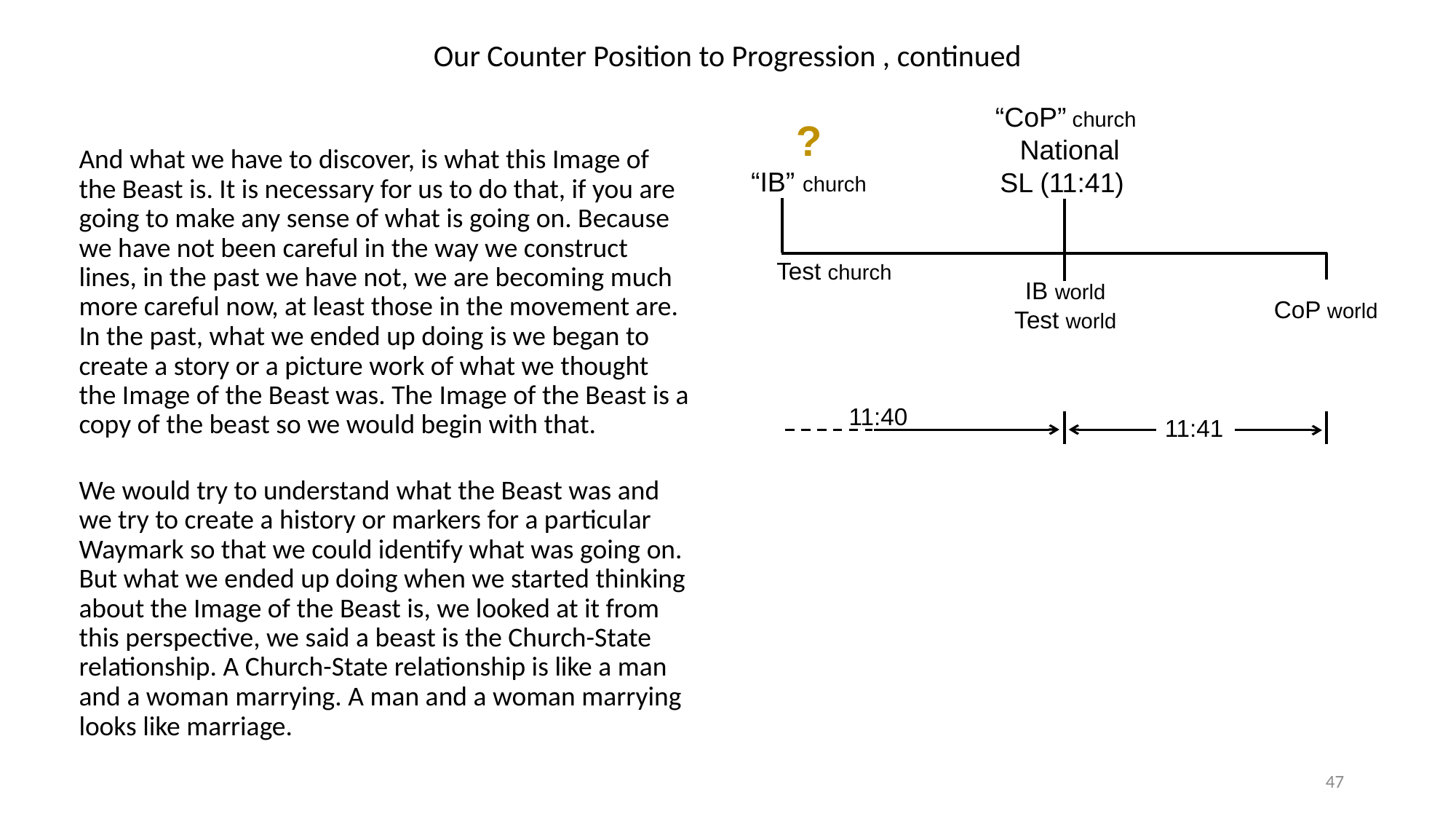

# Our Counter Position to Progression , continued
“CoP” church  National SL (11:41)
?
“IB” church
And what we have to discover, is what this Image of the Beast is. It is necessary for us to do that, if you are going to make any sense of what is going on. Because we have not been careful in the way we construct lines, in the past we have not, we are becoming much more careful now, at least those in the movement are. In the past, what we ended up doing is we began to create a story or a picture work of what we thought the Image of the Beast was. The Image of the Beast is a copy of the beast so we would begin with that.
We would try to understand what the Beast was and we try to create a history or markers for a particular Waymark so that we could identify what was going on. But what we ended up doing when we started thinking about the Image of the Beast is, we looked at it from this perspective, we said a beast is the Church-State relationship. A Church-State relationship is like a man and a woman marrying. A man and a woman marrying looks like marriage.
Test church
IB world
Test world
CoP world
11:40
11:41
47